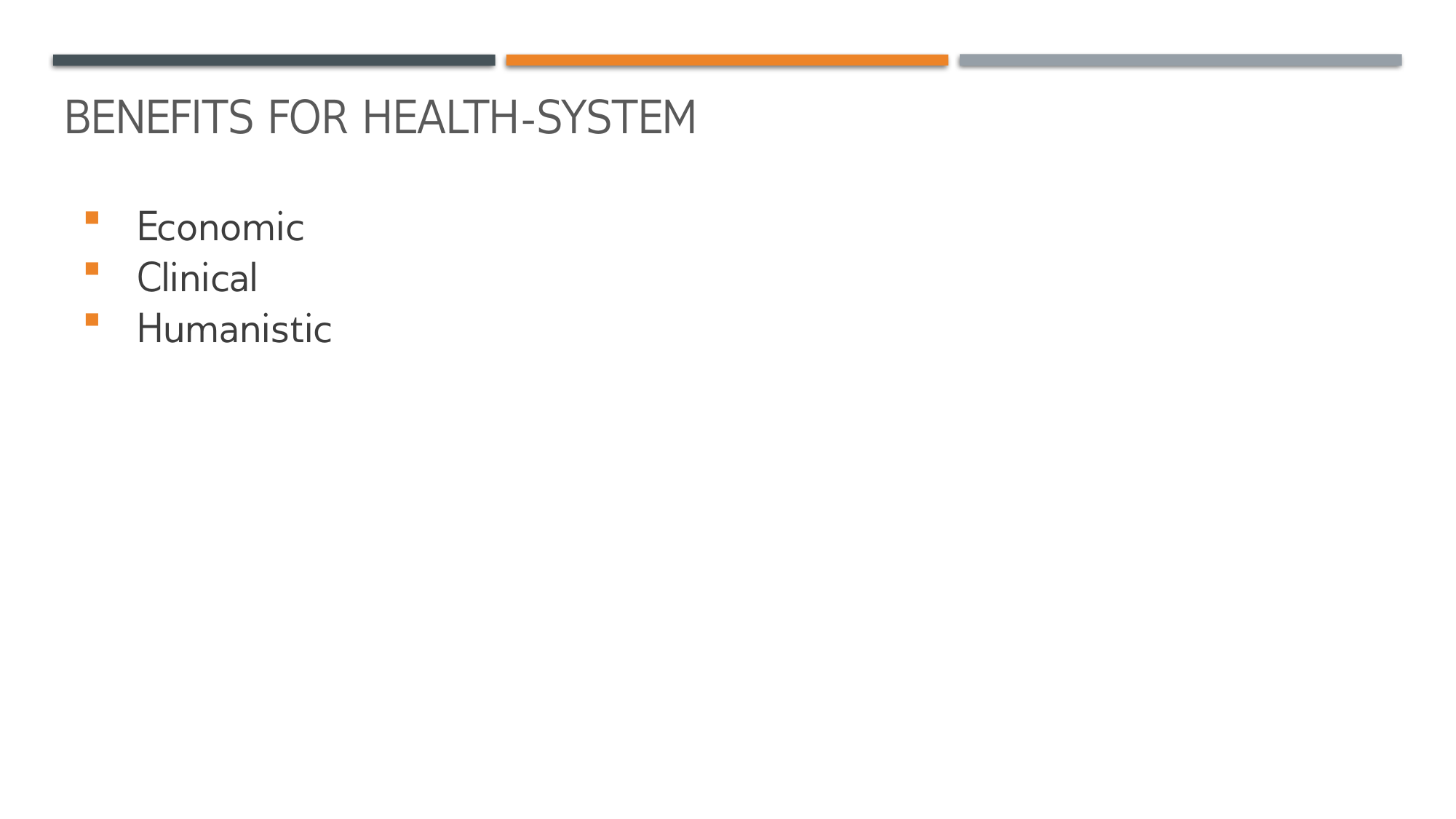

# Benefits for Health-System
Economic
Clinical
Humanistic